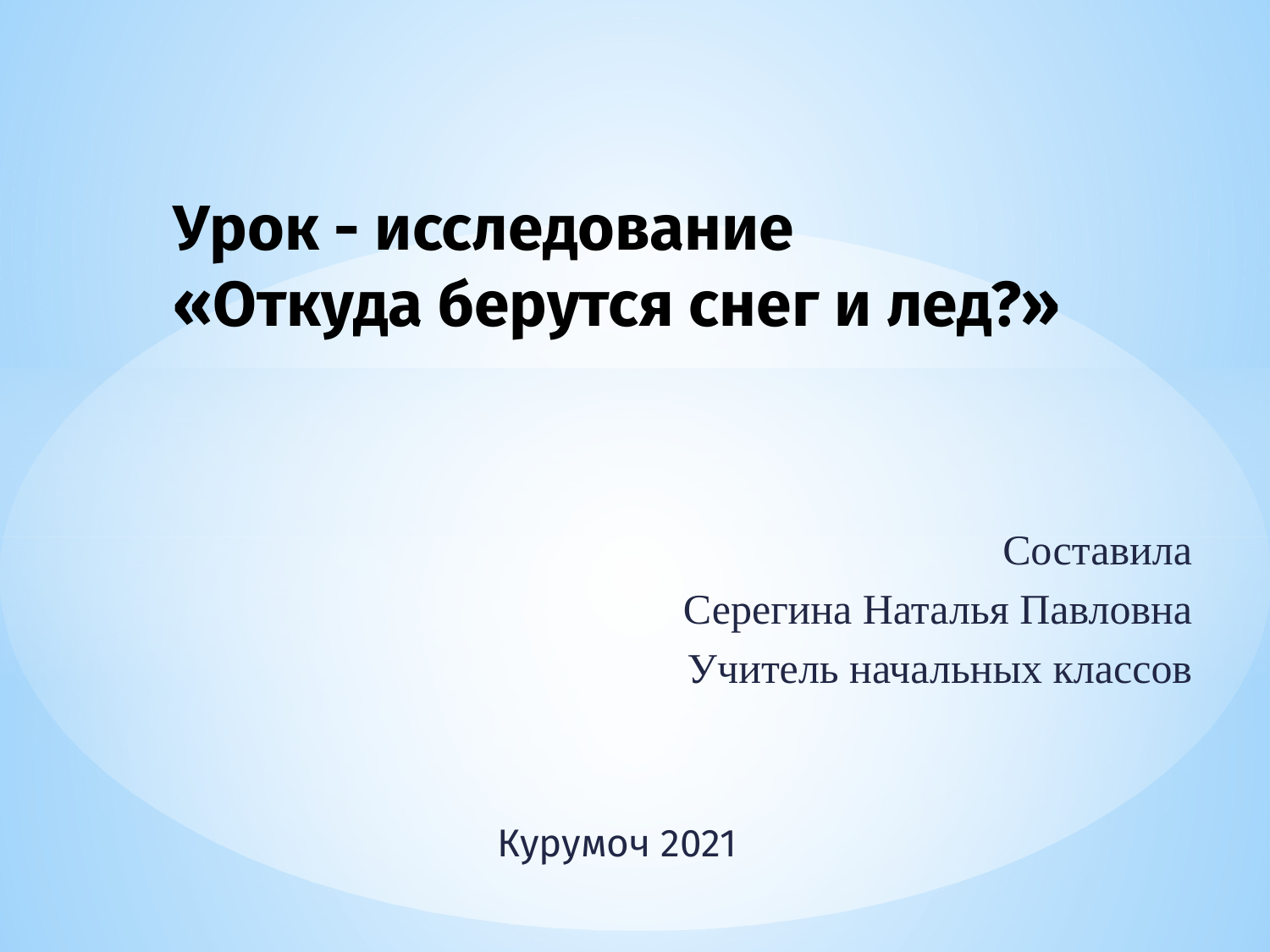

# Урок - исследование «Откуда берутся снег и лед?»
Составила
Серегина Наталья Павловна
Учитель начальных классов

Курумоч 2021